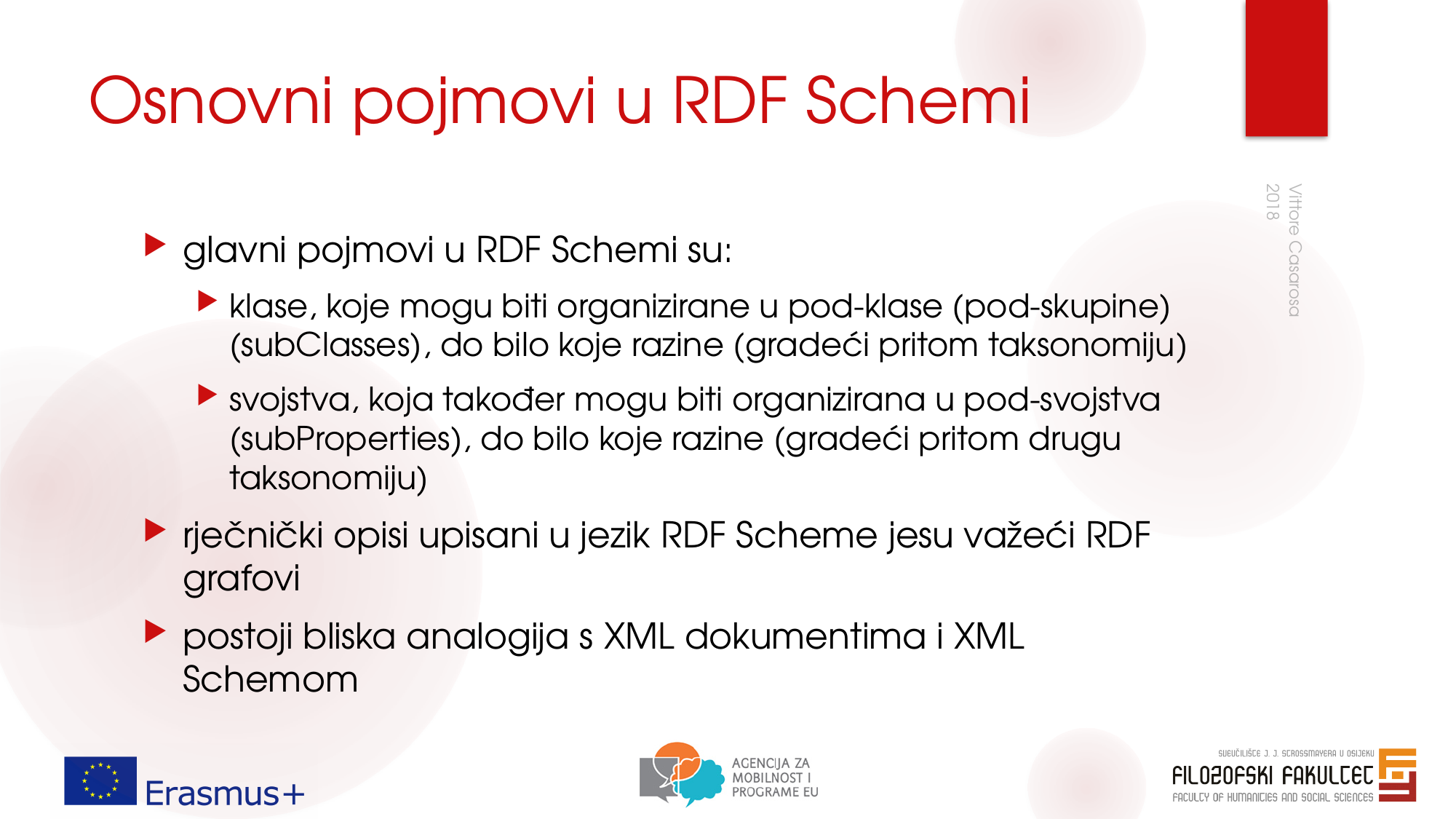

# Osnovni pojmovi u RDF Schemi
2018
glavni pojmovi u RDF Schemi su:
klase, koje mogu biti organizirane u pod-klase (pod-skupine) (subClasses), do bilo koje razine (gradeći pritom taksonomiju)
svojstva, koja također mogu biti organizirana u pod-svojstva (subProperties), do bilo koje razine (gradeći pritom drugu taksonomiju)
rječnički opisi upisani u jezik RDF Scheme jesu važeći RDF grafovi
postoji bliska analogija s XML dokumentima i XML Schemom
Vittore Casarosa